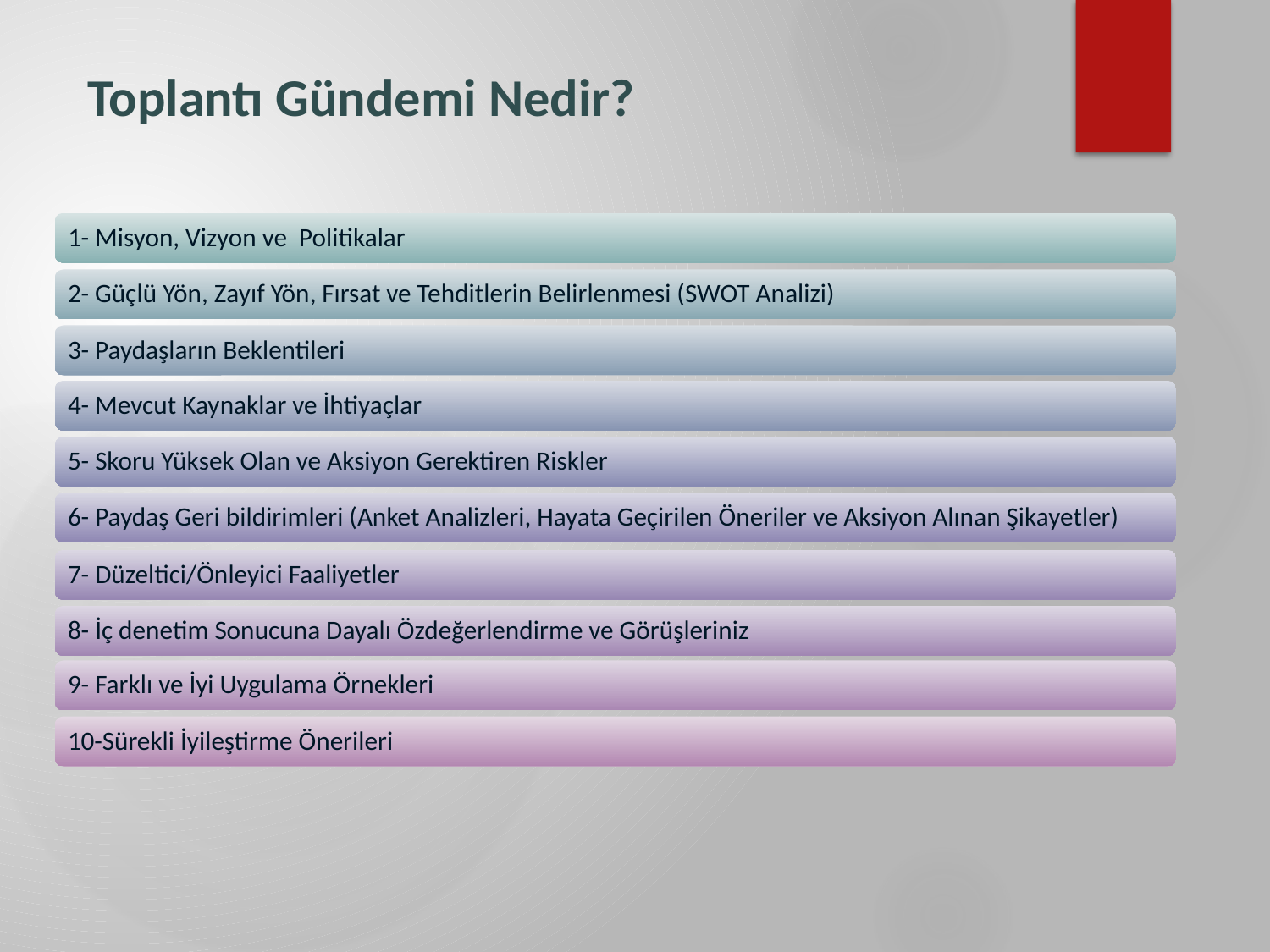

# Toplantı Gündemi Nedir?
1- Misyon, Vizyon ve  Politikalar
2- Güçlü Yön, Zayıf Yön, Fırsat ve Tehditlerin Belirlenmesi (SWOT Analizi)
3- Paydaşların Beklentileri
4- Mevcut Kaynaklar ve İhtiyaçlar
5- Skoru Yüksek Olan ve Aksiyon Gerektiren Riskler
6- Paydaş Geri bildirimleri (Anket Analizleri, Hayata Geçirilen Öneriler ve Aksiyon Alınan Şikayetler)
7- Düzeltici/Önleyici Faaliyetler
8- İç denetim Sonucuna Dayalı Özdeğerlendirme ve Görüşleriniz
9- Farklı ve İyi Uygulama Örnekleri
10-Sürekli İyileştirme Önerileri